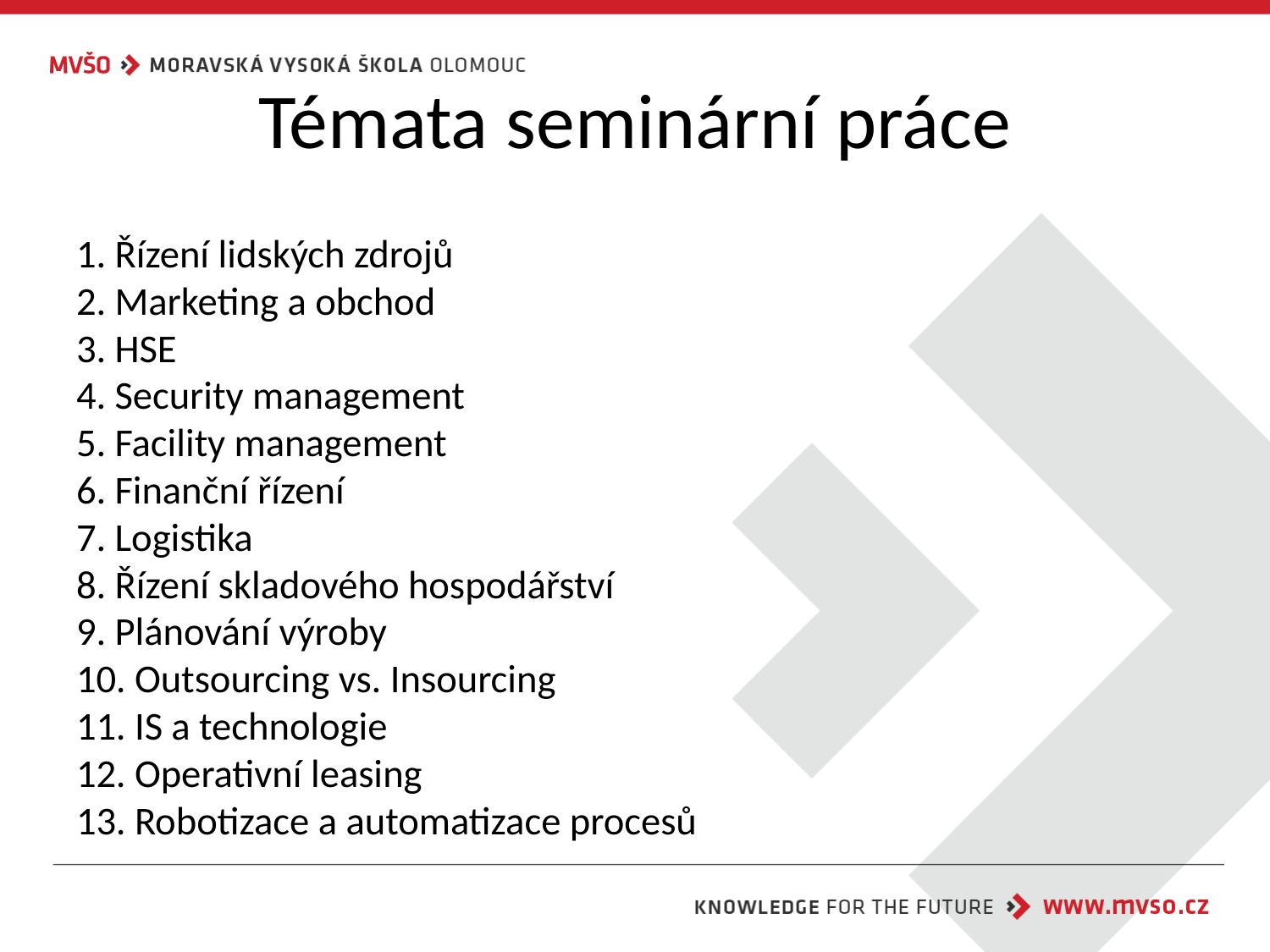

# Témata seminární práce
1. Řízení lidských zdrojů
2. Marketing a obchod
3. HSE
4. Security management
5. Facility management
6. Finanční řízení
7. Logistika
8. Řízení skladového hospodářství
9. Plánování výroby
10. Outsourcing vs. Insourcing
11. IS a technologie
12. Operativní leasing
13. Robotizace a automatizace procesů